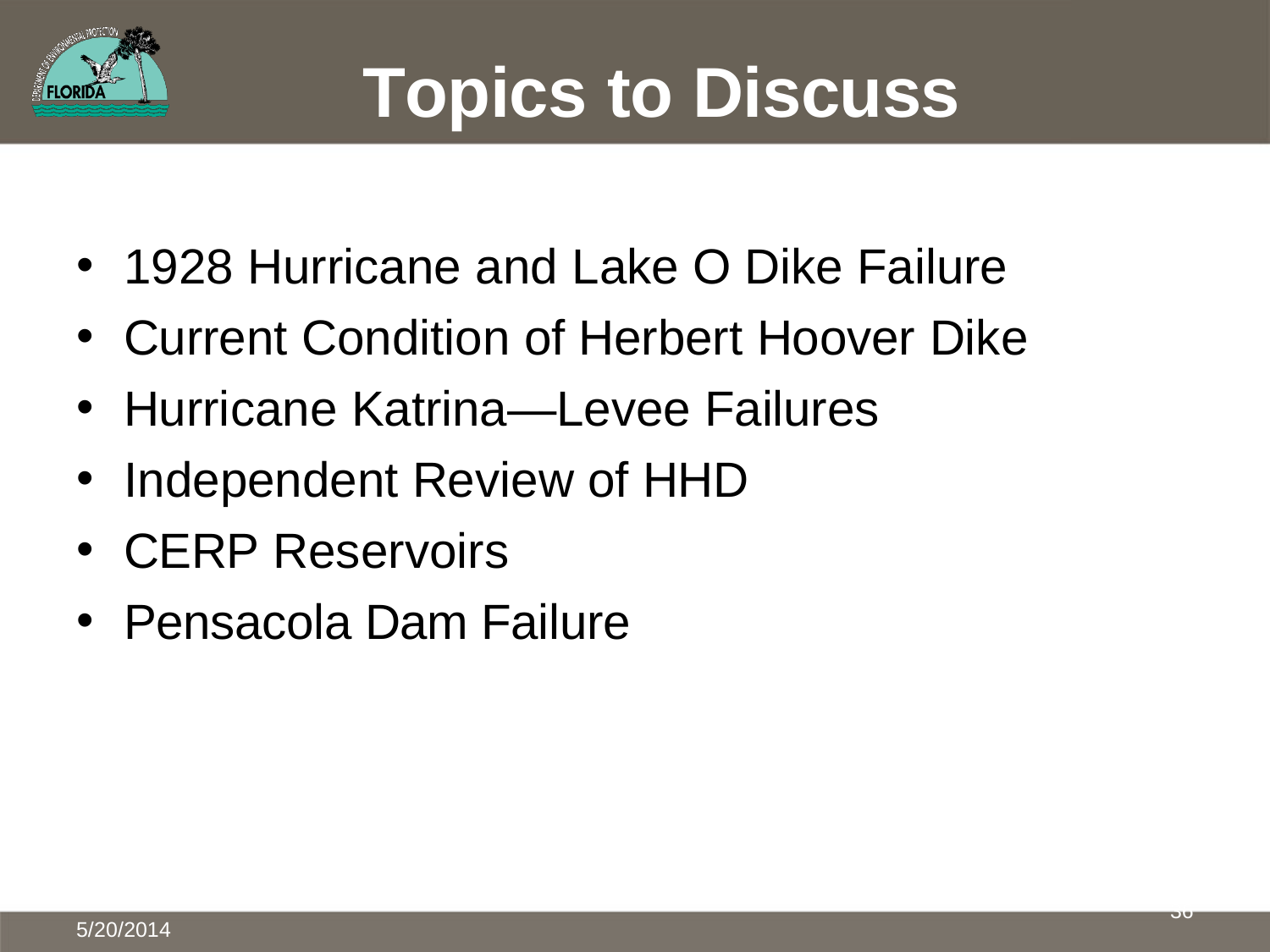

# Topics to Discuss
1928 Hurricane and Lake O Dike Failure
Current Condition of Herbert Hoover Dike
Hurricane Katrina—Levee Failures
Independent Review of HHD
CERP Reservoirs
Pensacola Dam Failure
36
5/20/2014